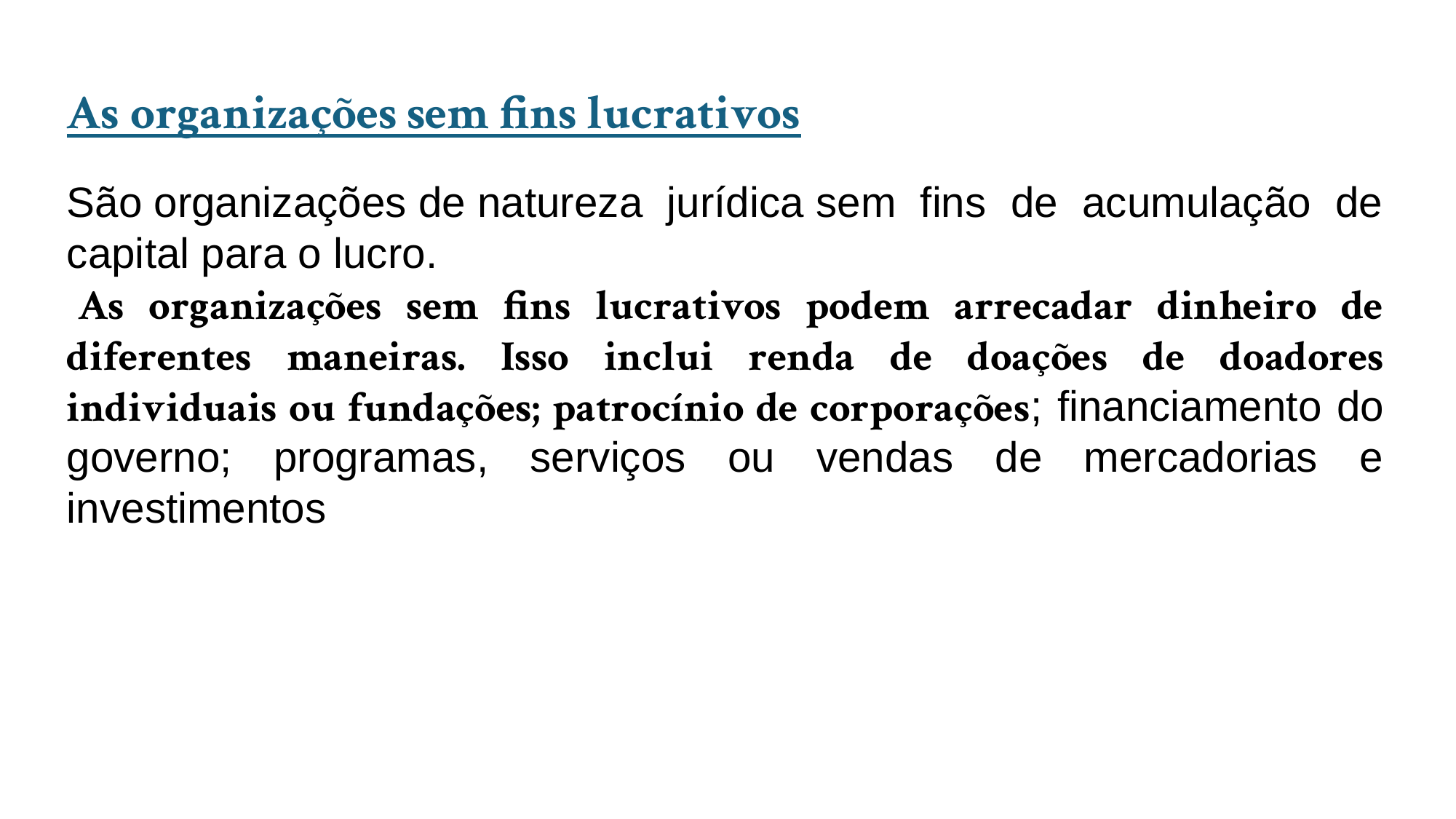

As organizações sem fins lucrativos

São organizações de natureza jurídica sem fins de acumulação de capital para o lucro.
 As organizações sem fins lucrativos podem arrecadar dinheiro de diferentes maneiras. Isso inclui renda de doações de doadores individuais ou fundações; patrocínio de corporações; financiamento do governo; programas, serviços ou vendas de mercadorias e investimentos